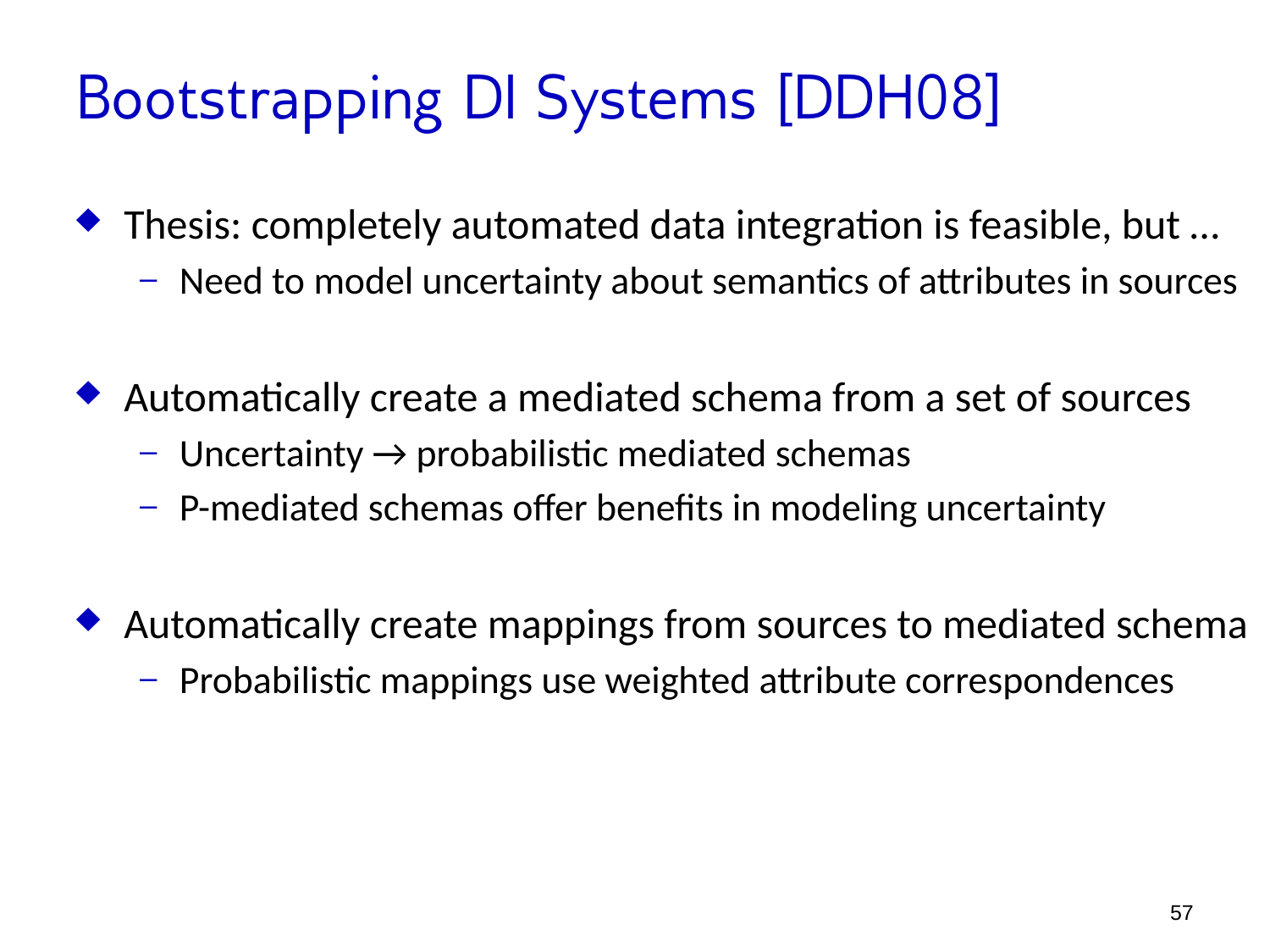

Bootstrapping DI Systems [DDH08]
Thesis: completely automated data integration is feasible, but …
Need to model uncertainty about semantics of attributes in sources

Automatically create a mediated schema from a set of sources
Uncertainty → probabilistic mediated schemas
P-mediated schemas offer benefits in modeling uncertainty

Automatically create mappings from sources to mediated schema
Probabilistic mappings use weighted attribute correspondences

57